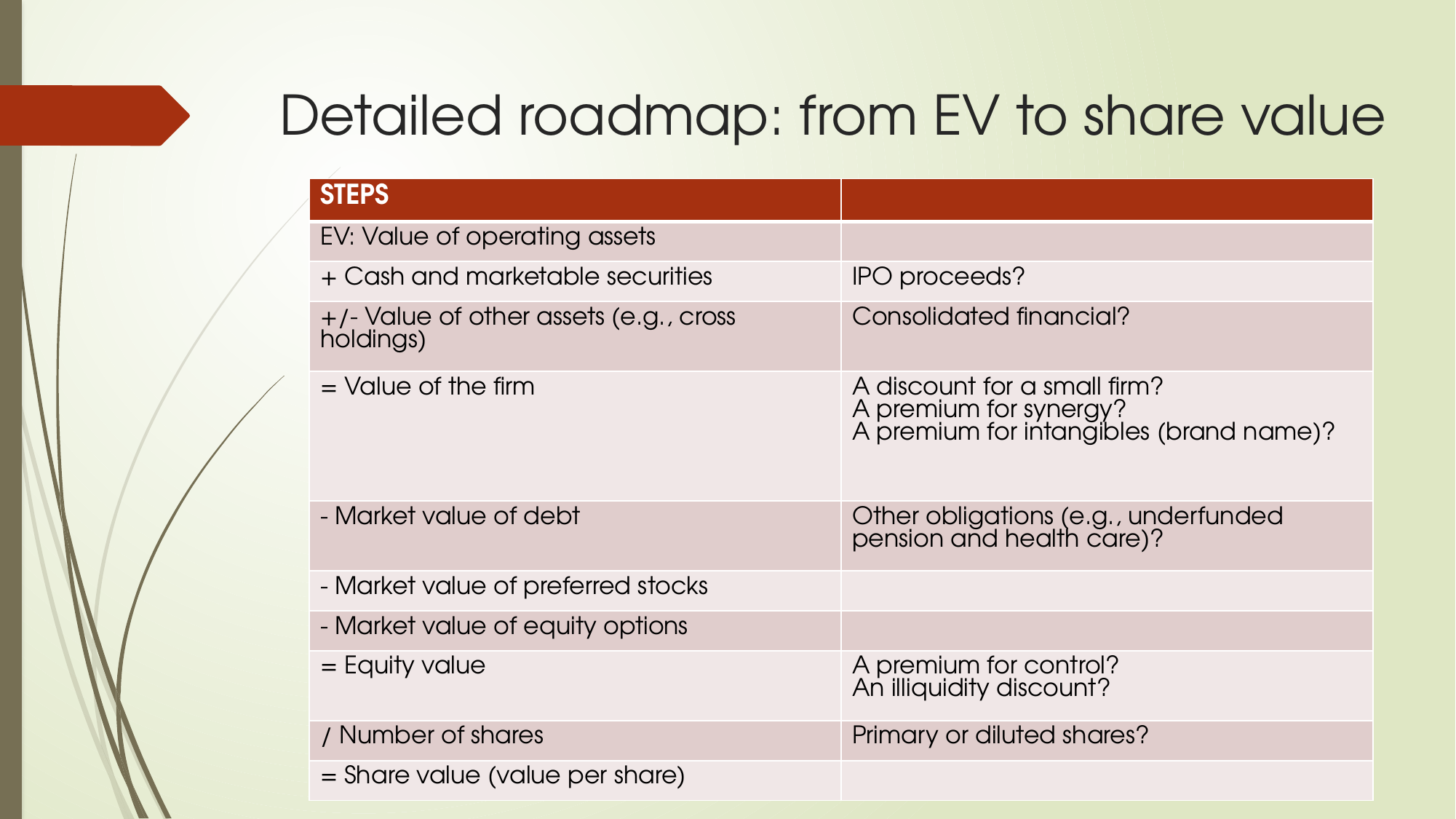

# Detailed roadmap: from EV to share value
| STEPS |  |
| --- | --- |
| EV: Value of operating assets |  |
| + Cash and marketable securities | IPO proceeds? |
| +/- Value of other assets (e.g., cross holdings) | Consolidated financial? |
| = Value of the firm | A discount for a small firm? A premium for synergy? A premium for intangibles (brand name)? |
| - Market value of debt | Other obligations (e.g., underfunded pension and health care)? |
| - Market value of preferred stocks |  |
| - Market value of equity options |  |
| = Equity value | A premium for control? An illiquidity discount? |
| / Number of shares | Primary or diluted shares? |
| = Share value (value per share) |  |